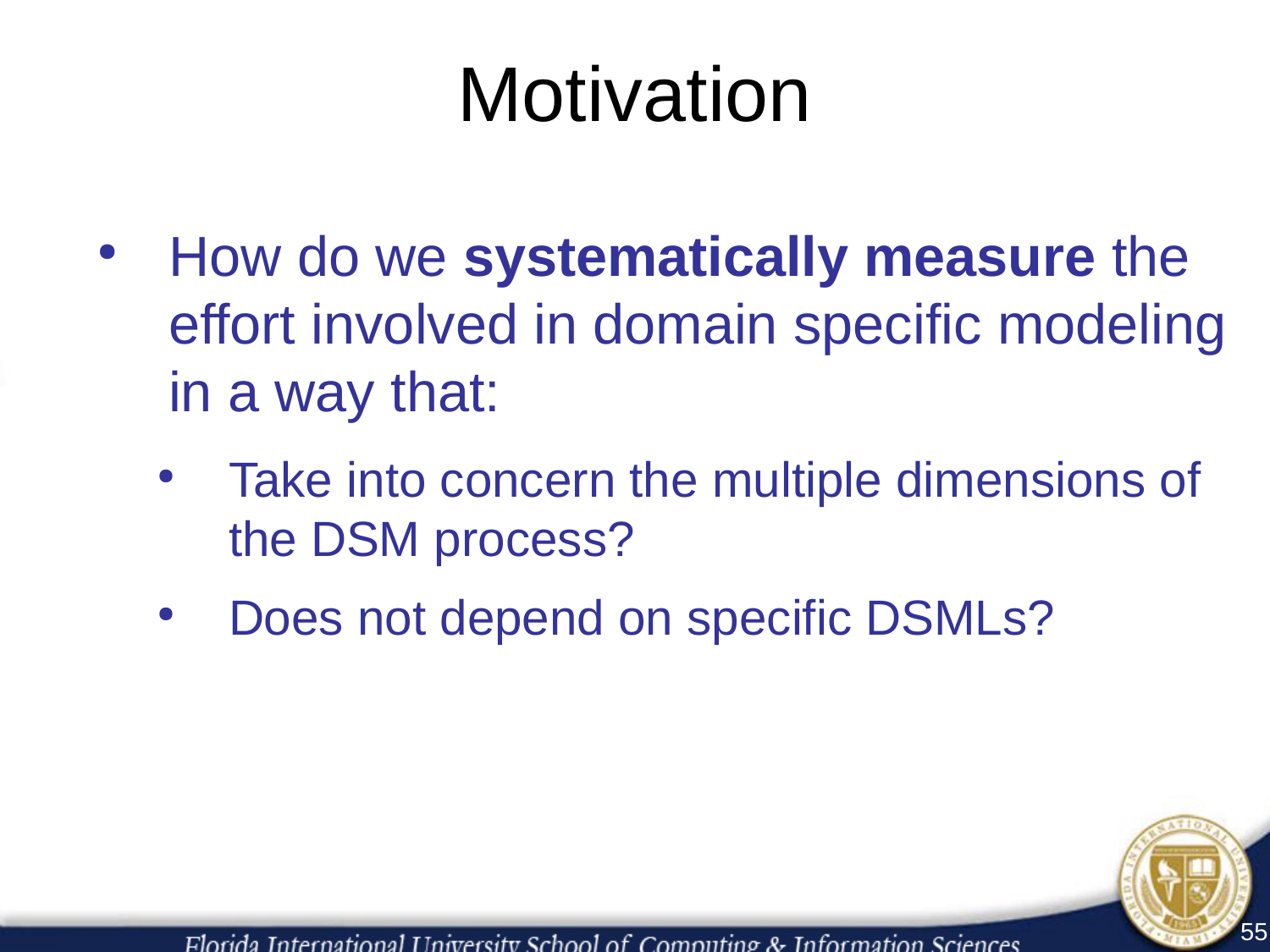

Motivation

How do we systematically measure the effort involved in domain specific modeling in a way that:
Take into concern the multiple dimensions of the DSM process?
Does not depend on specific DSMLs?
55